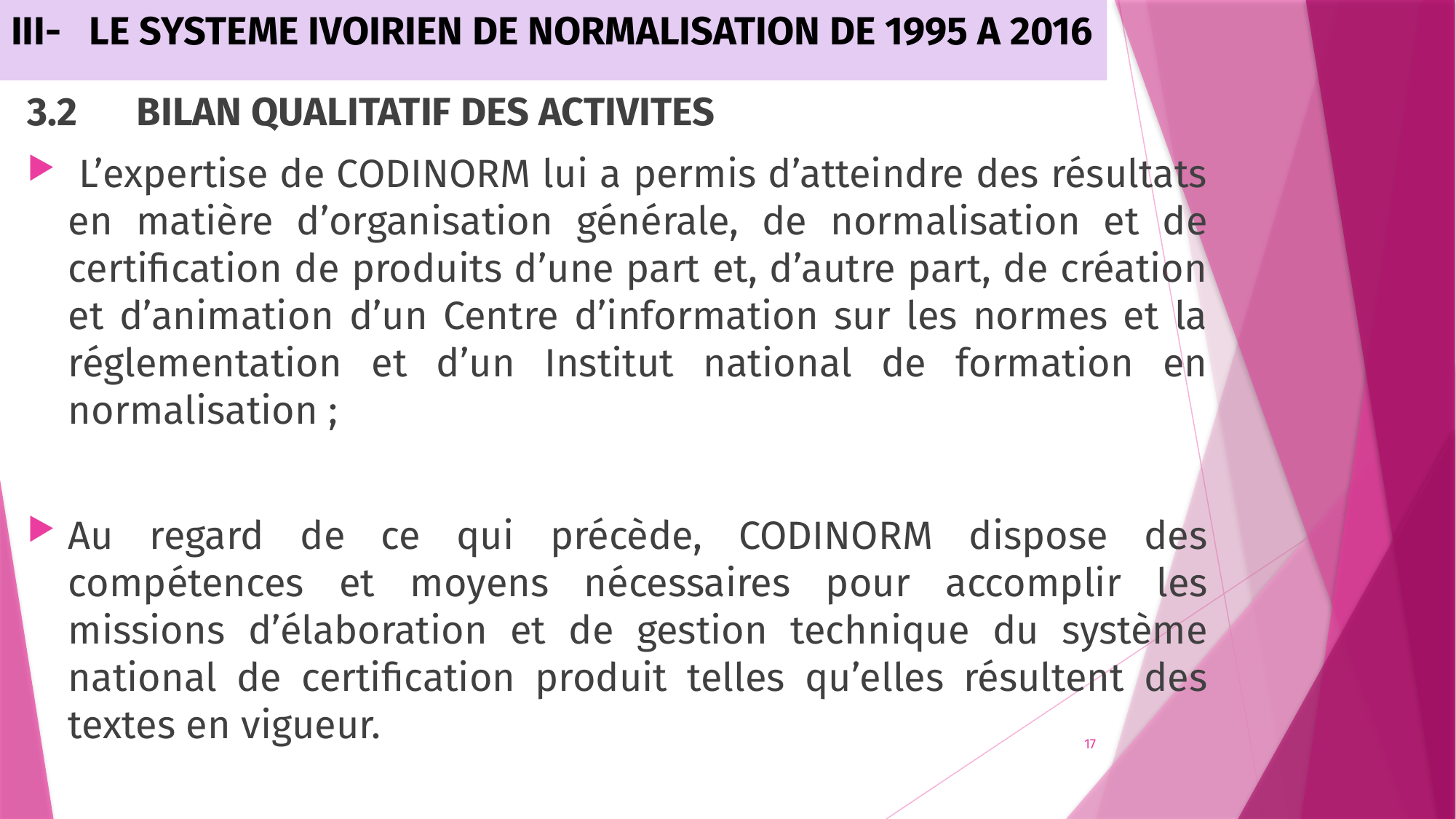

III-	LE SYSTEME IVOIRIEN DE NORMALISATION DE 1995 A 2016
3.2	BILAN QUALITATIF DES ACTIVITES
 L’expertise de CODINORM lui a permis d’atteindre des résultats en matière d’organisation générale, de normalisation et de certification de produits d’une part et, d’autre part, de création et d’animation d’un Centre d’information sur les normes et la réglementation et d’un Institut national de formation en normalisation ;

Au regard de ce qui précède, CODINORM dispose des compétences et moyens nécessaires pour accomplir les missions d’élaboration et de gestion technique du système national de certification produit telles qu’elles résultent des textes en vigueur.

17